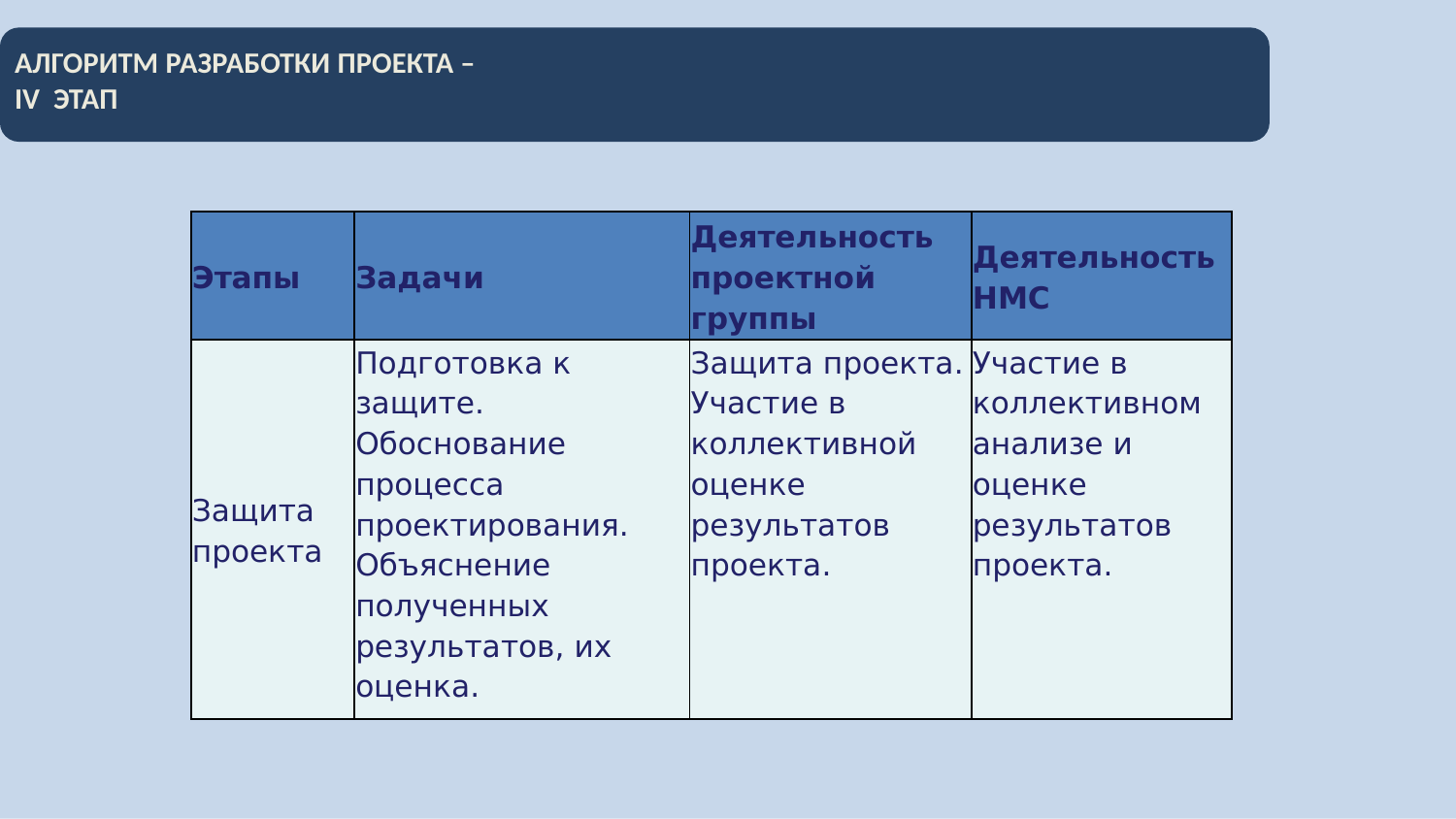

# АЛГОРИТМ РАЗРАБОТКИ ПРОЕКТА – IV  ЭТАП
| Этапы | Задачи | Деятельность проектной группы | Деятельность НМС |
| --- | --- | --- | --- |
| Защита проекта | Подготовка к защите. Обоснование процесса проектирования. Объяснение полученных результатов, их оценка. | Защита проекта. Участие в коллективной оценке результатов проекта. | Участие в коллективном анализе и оценке результатов проекта. |